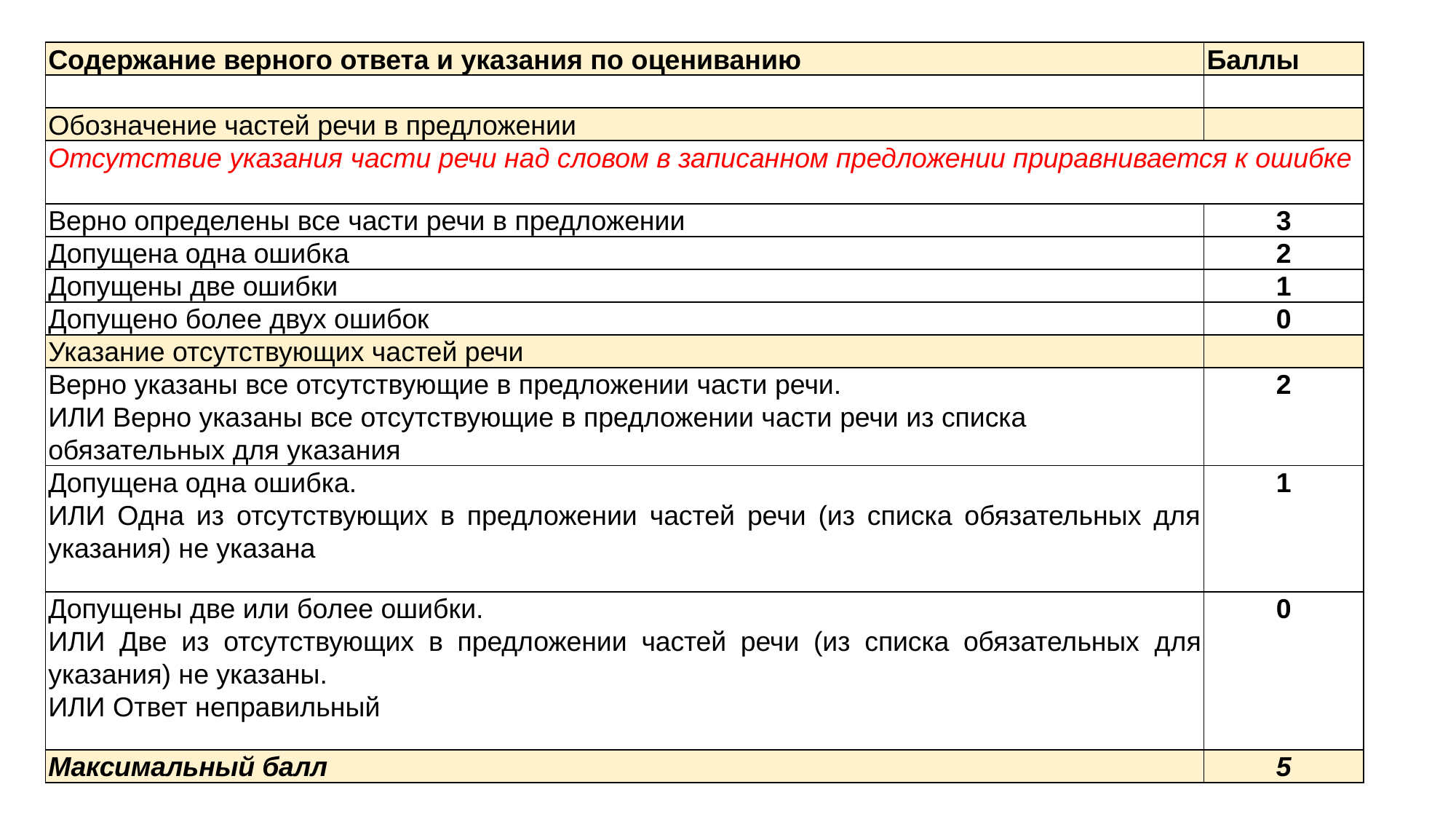

| Содержание верного ответа и указания по оцениванию | Баллы |
| --- | --- |
|  |  |
| Обозначение частей речи в предложении |  |
| Отсутствие указания части речи над словом в записанном предложении приравнивается к ошибке |  |
| Верно определены все части речи в предложении | 3 |
| Допущена одна ошибка | 2 |
| Допущены две ошибки | 1 |
| Допущено более двух ошибок | 0 |
| Указание отсутствующих частей речи |  |
| Верно указаны все отсутствующие в предложении части речи. ИЛИ Верно указаны все отсутствующие в предложении части речи из списка обязательных для указания | 2 |
| Допущена одна ошибка. ИЛИ Одна из отсутствующих в предложении частей речи (из списка обязательных для указания) не указана | 1 |
| Допущены две или более ошибки. ИЛИ Две из отсутствующих в предложении частей речи (из списка обязательных для указания) не указаны. ИЛИ Ответ неправильный | 0 |
| Максимальный балл | 5 |